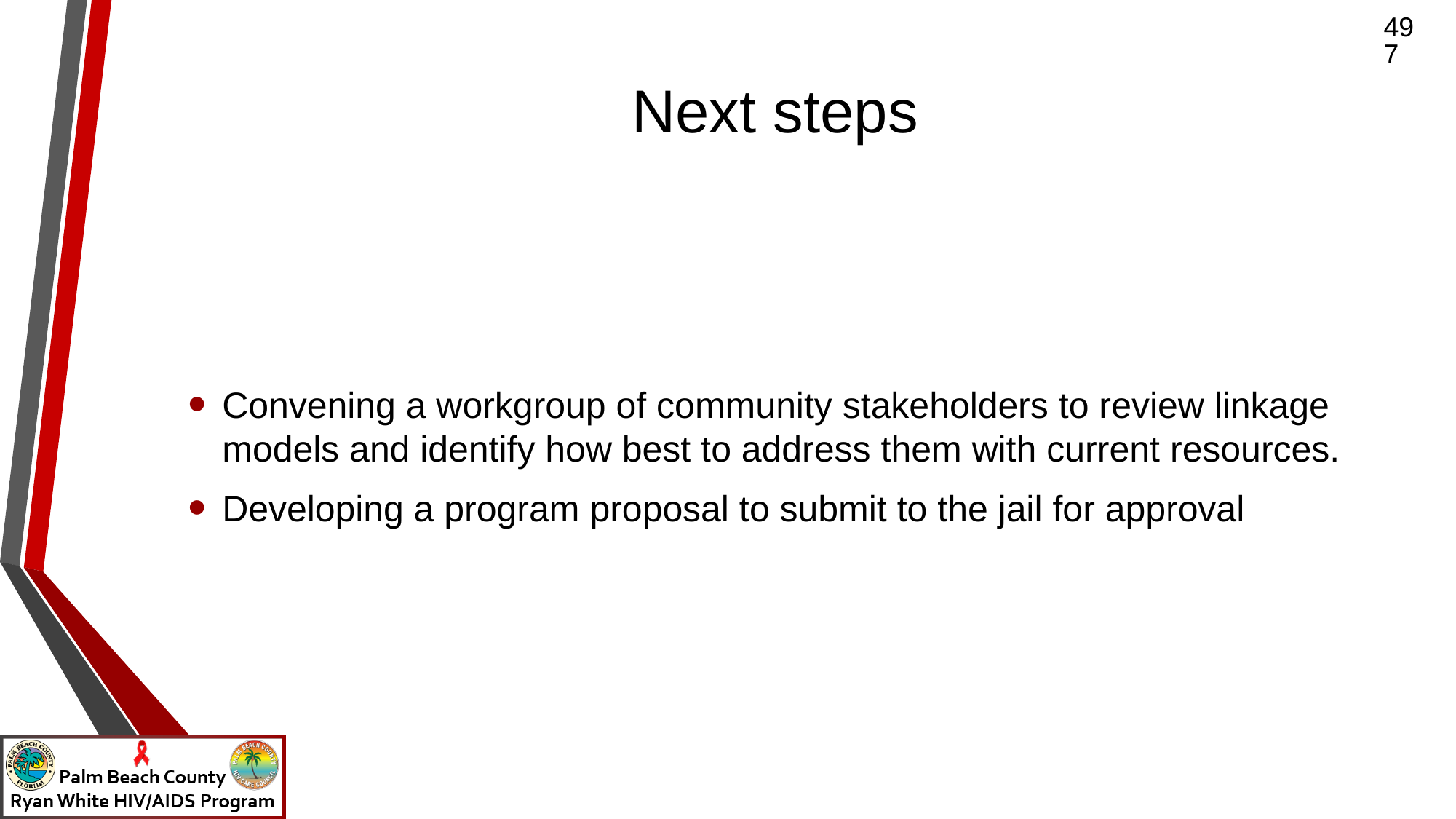

# Next steps
497
Convening a workgroup of community stakeholders to review linkage models and identify how best to address them with current resources.
Developing a program proposal to submit to the jail for approval